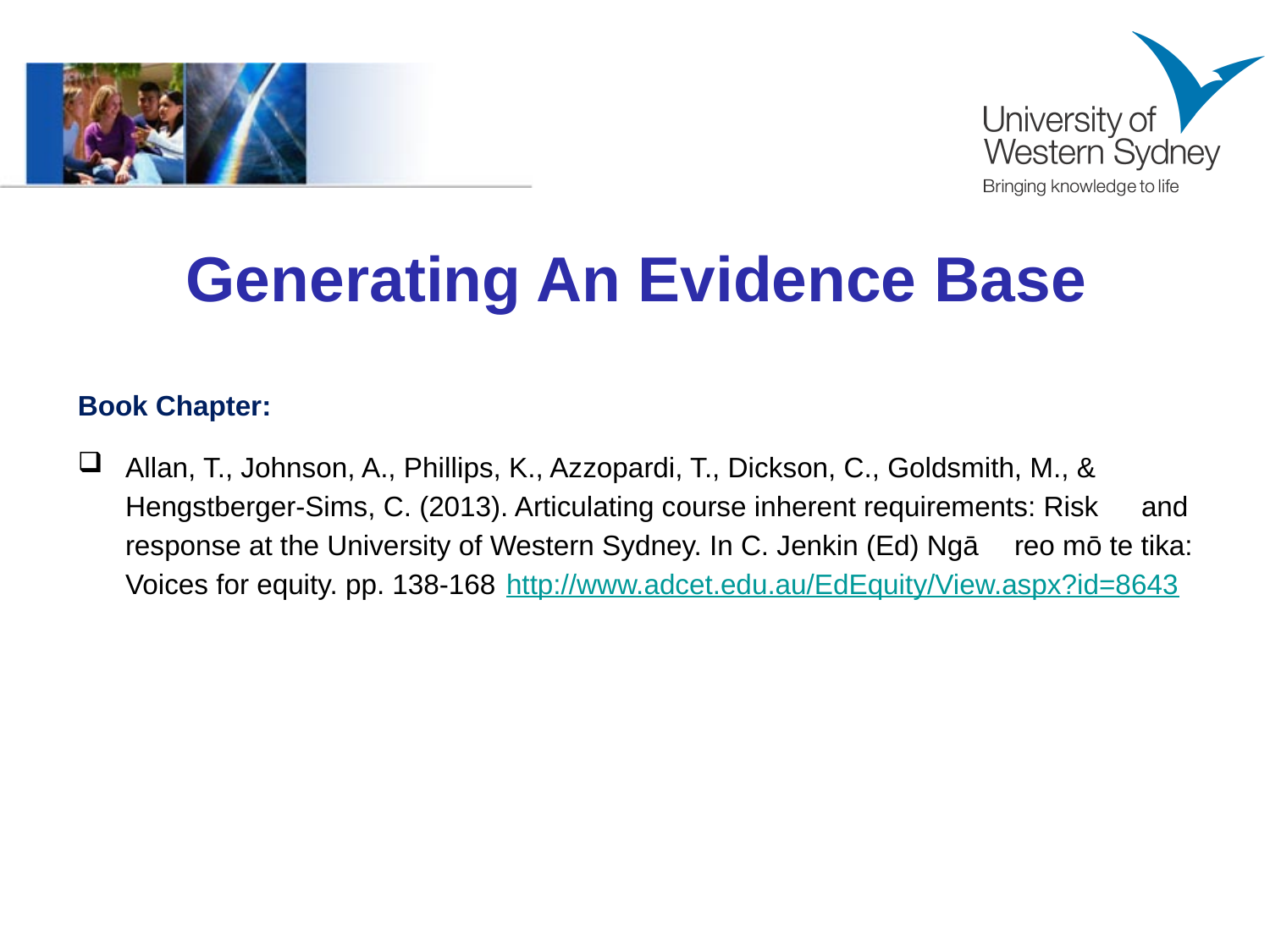

# Generating An Evidence Base
Book Chapter:
Allan, T., Johnson, A., Phillips, K., Azzopardi, T., Dickson, C., Goldsmith, M., & 	Hengstberger-Sims, C. (2013). Articulating course inherent requirements: Risk 	and response at the University of Western Sydney. In C. Jenkin (Ed) Ngā 	reo mō te tika: Voices for equity. pp. 138-168 	http://www.adcet.edu.au/EdEquity/View.aspx?id=8643